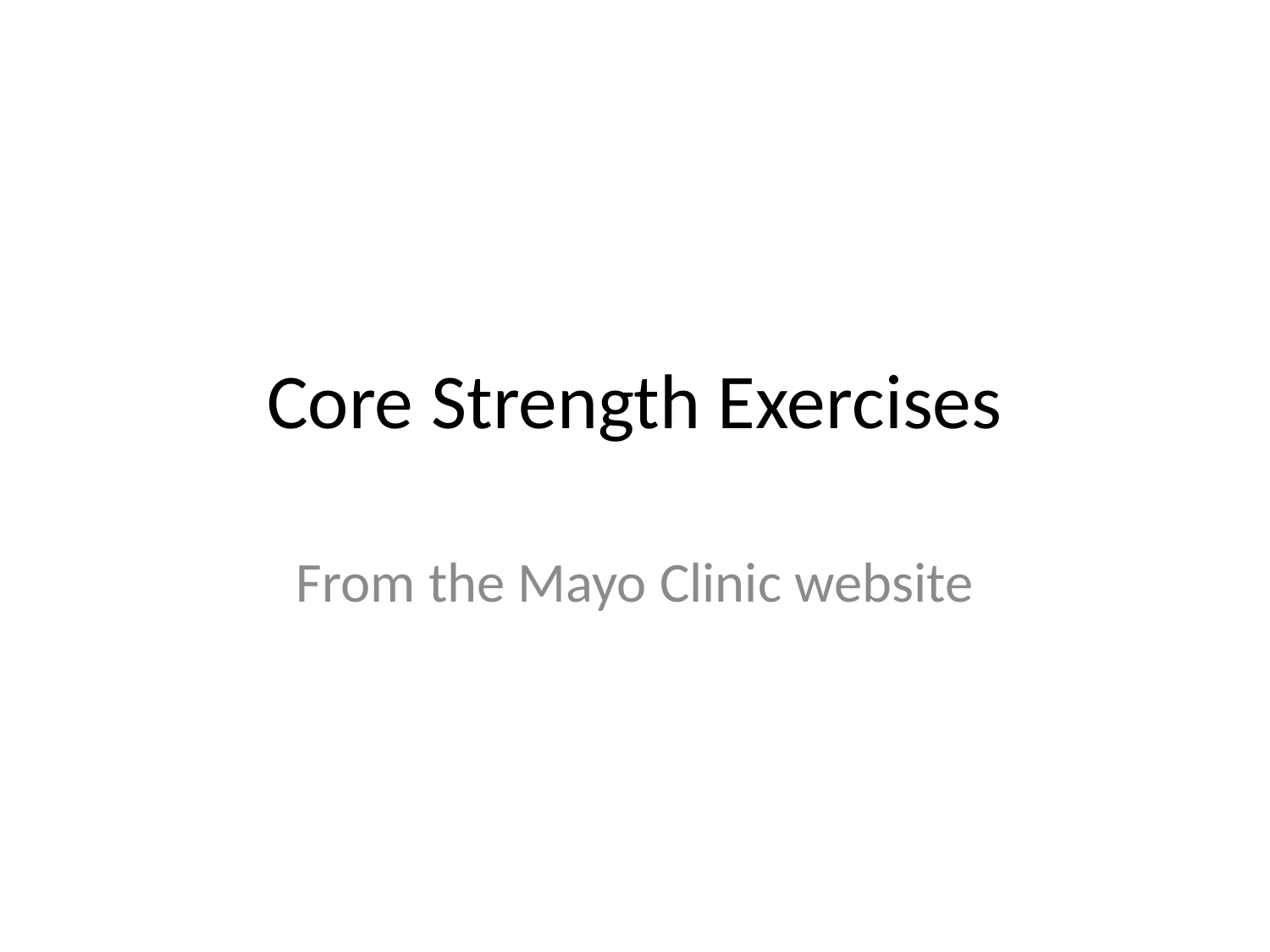

# Core Strength Exercises
From the Mayo Clinic website